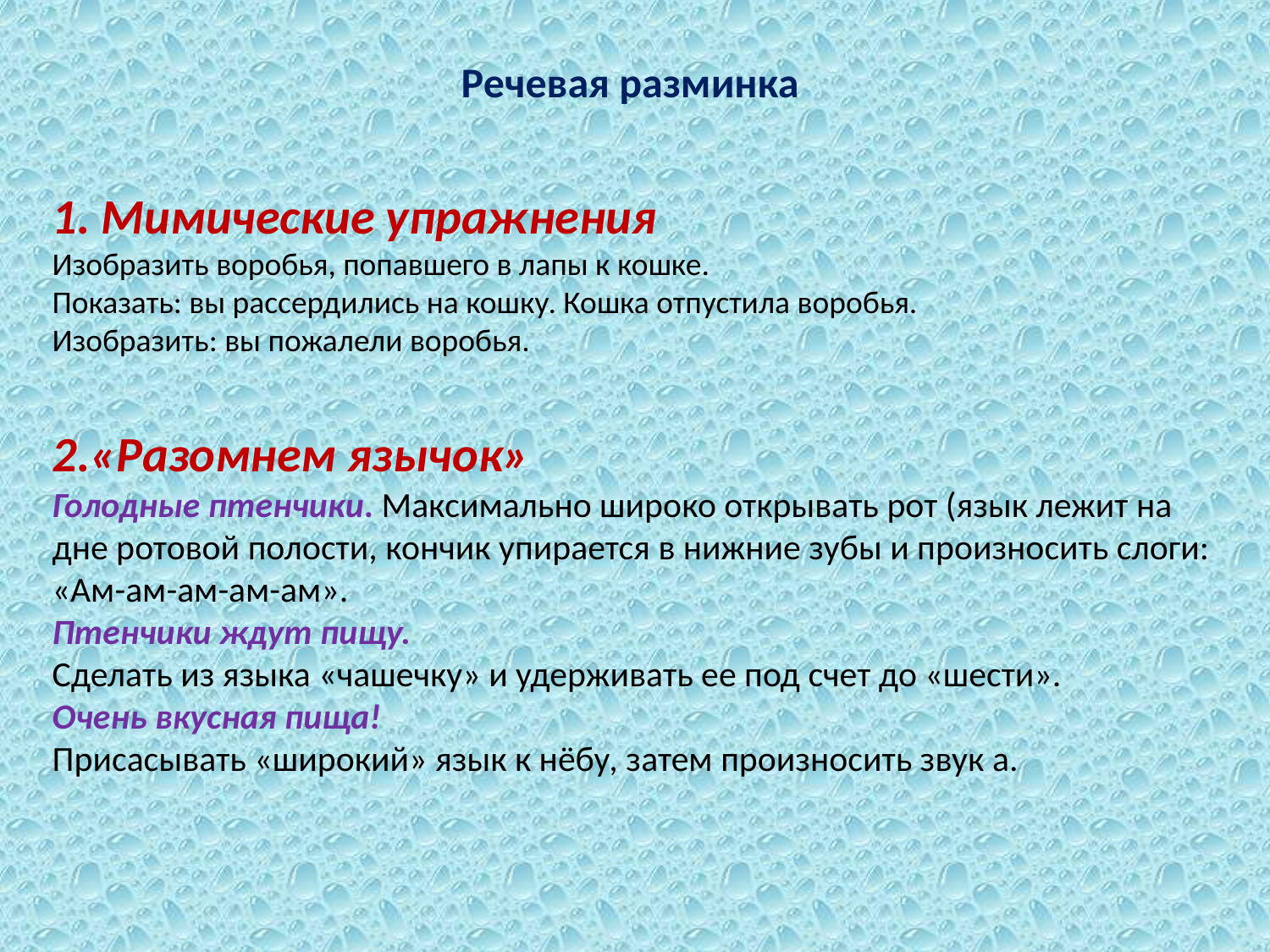

Речевая разминка
1. Мимические упражнения
Изобразить воробья, попавшего в лапы к кошке.
Показать: вы рассердились на кошку. Кошка отпустила воробья.
Изобразить: вы пожалели воробья.

2.«Разомнем язычок»
Голодные птенчики. Максимально широко открывать рот (язык лежит на дне ротовой полости, кончик упирается в нижние зубы и произносить слоги:
«Ам-ам-ам-ам-ам».
Птенчики ждут пищу.
Сделать из языка «чашечку» и удерживать ее под счет до «шести».
Очень вкусная пища!
Присасывать «широкий» язык к нёбу, затем произносить звук а.